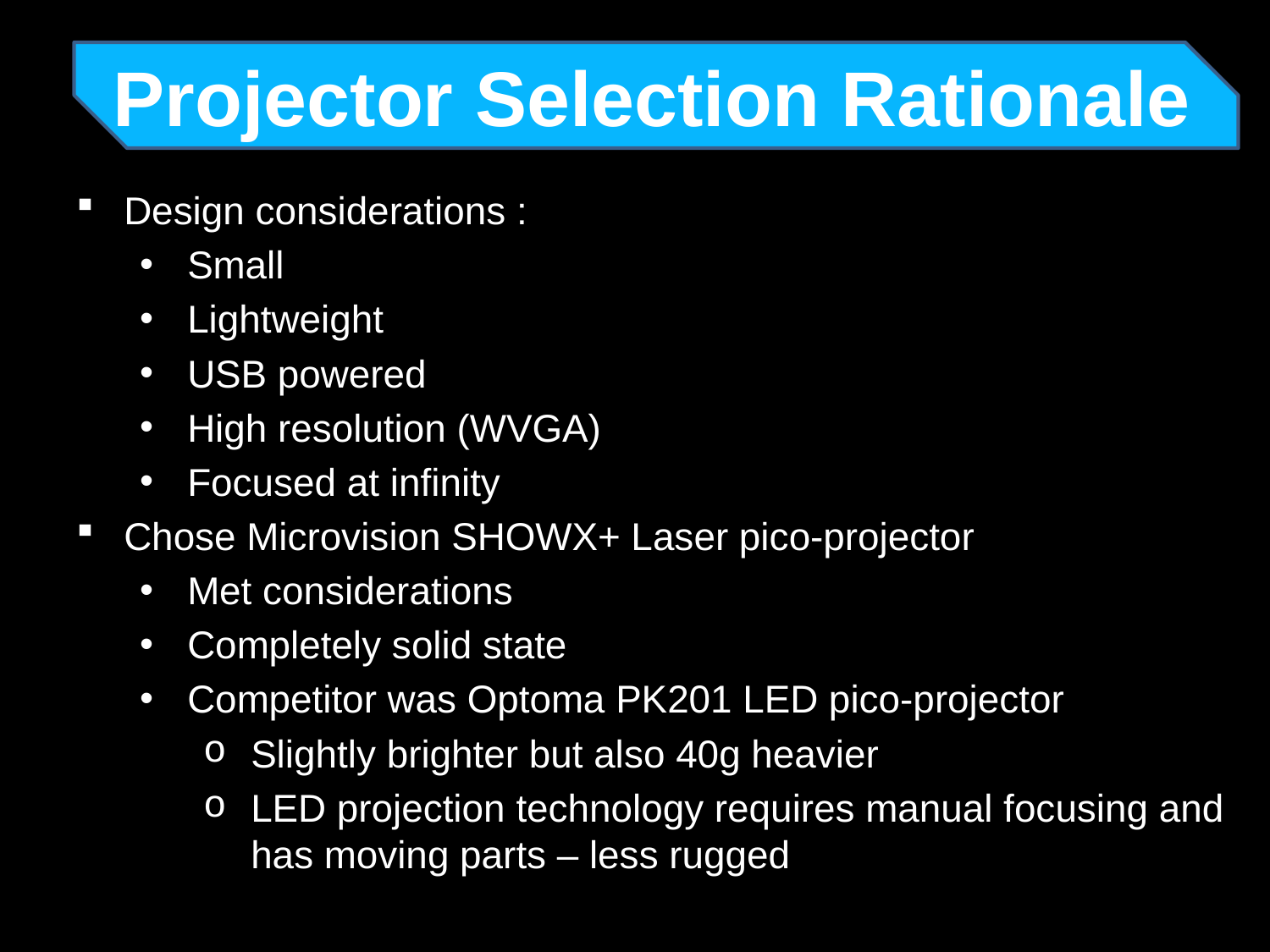

Projector Selection Rationale
Design considerations :
Small
Lightweight
USB powered
High resolution (WVGA)
Focused at infinity
Chose Microvision SHOWX+ Laser pico-projector
Met considerations
Completely solid state
Competitor was Optoma PK201 LED pico-projector
Slightly brighter but also 40g heavier
LED projection technology requires manual focusing and has moving parts – less rugged